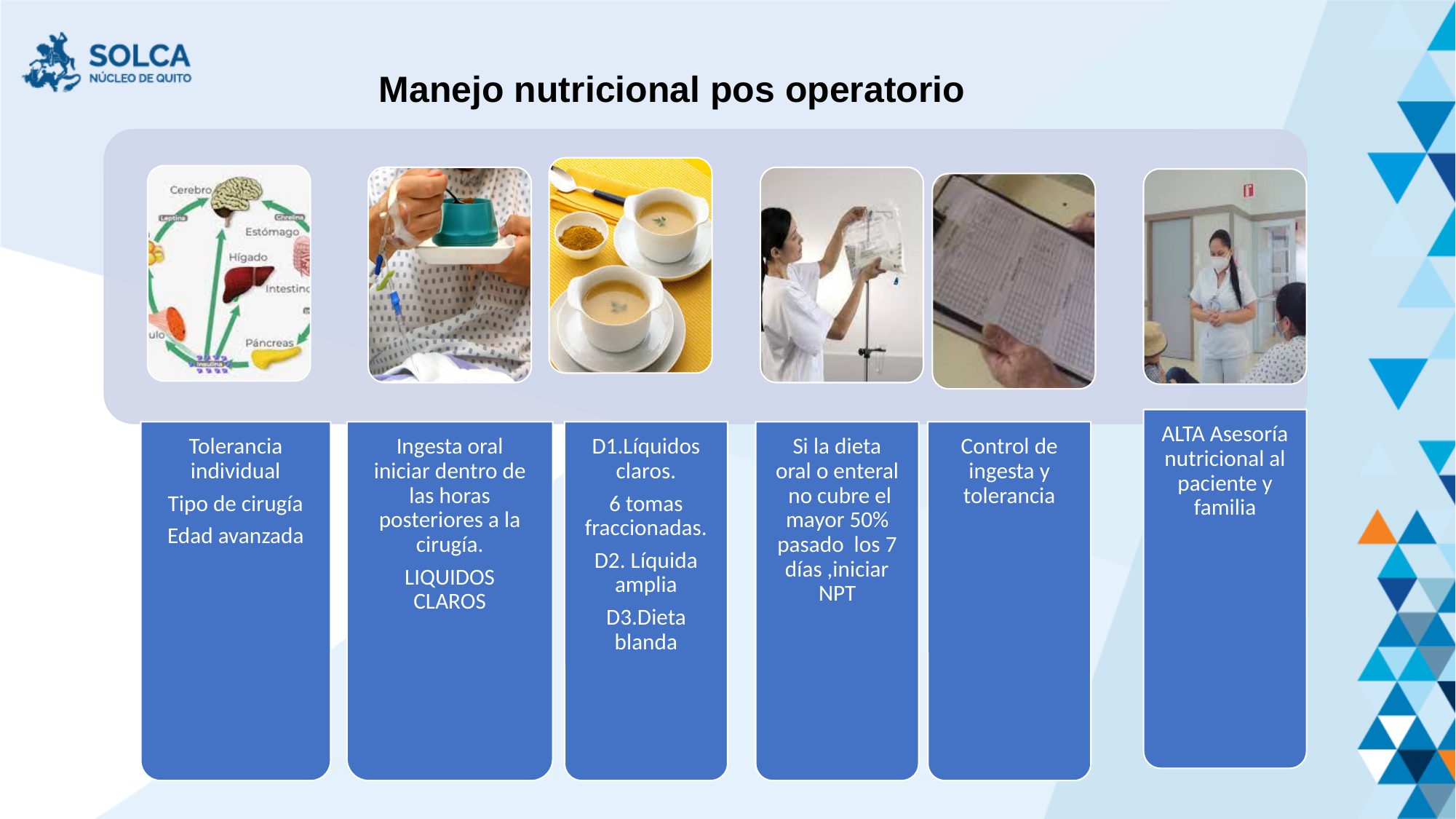

Manejo nutricional pos operatorio
Tolerancia individual
Tipo de cirugía
Edad avanzada
Ingesta oral iniciar dentro de las horas posteriores a la cirugía.
LIQUIDOS CLAROS
Si la dieta oral o enteral  no cubre el mayor 50% pasado  los 7 días ,iniciar NPT
D1.Líquidos claros.
6 tomas fraccionadas.
D2. Líquida amplia
D3.Dieta blanda
ALTA Asesoría nutricional al paciente y familia
Control de ingesta y tolerancia